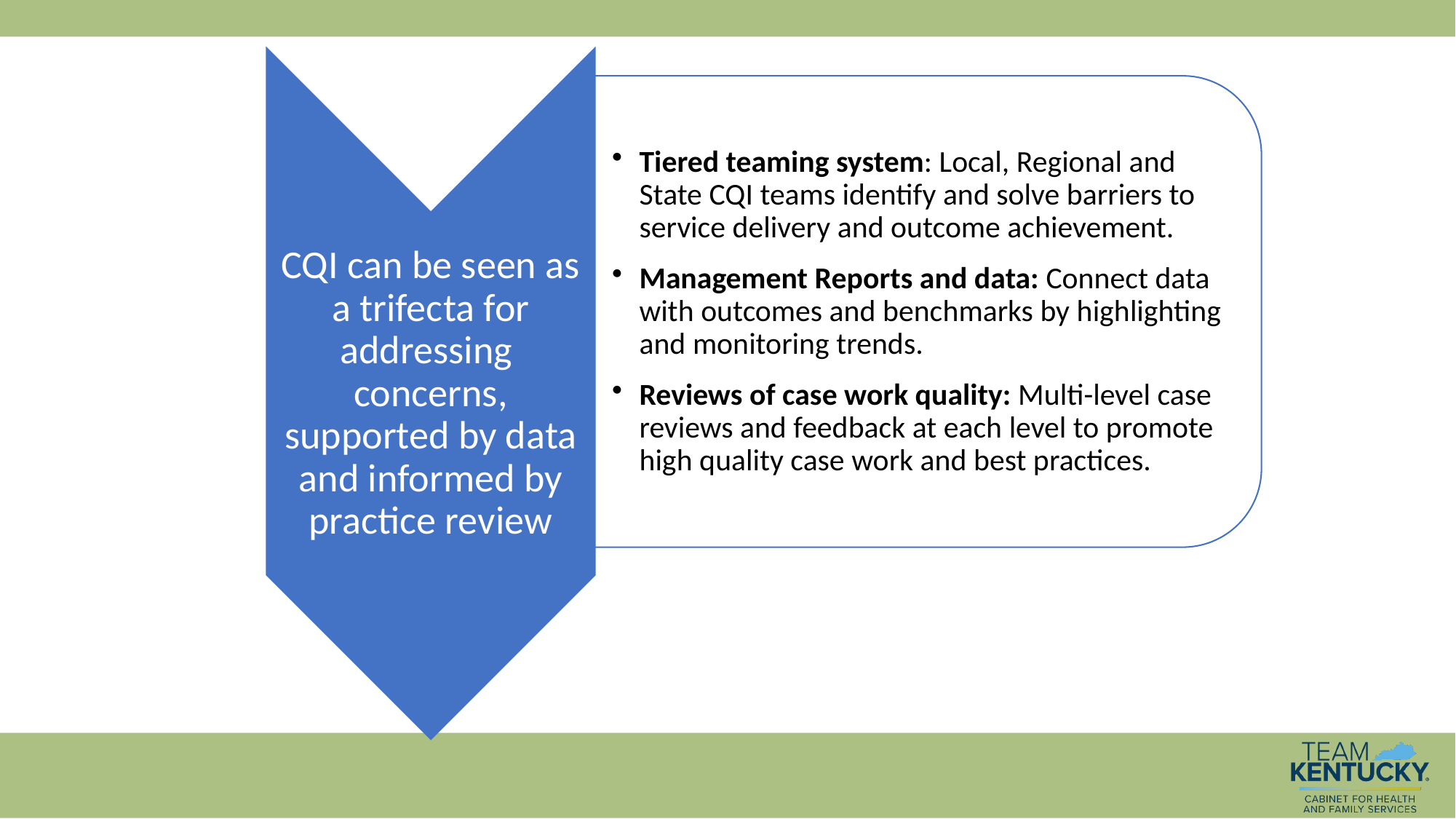

CQI can be seen as a trifecta for addressing  concerns, supported by data and informed by practice review
Tiered teaming system: Local, Regional and State CQI teams identify and solve barriers to service delivery and outcome achievement.
Management Reports and data: Connect data with outcomes and benchmarks by highlighting and monitoring trends.
Reviews of case work quality: Multi-level case reviews and feedback at each level to promote high quality case work and best practices.